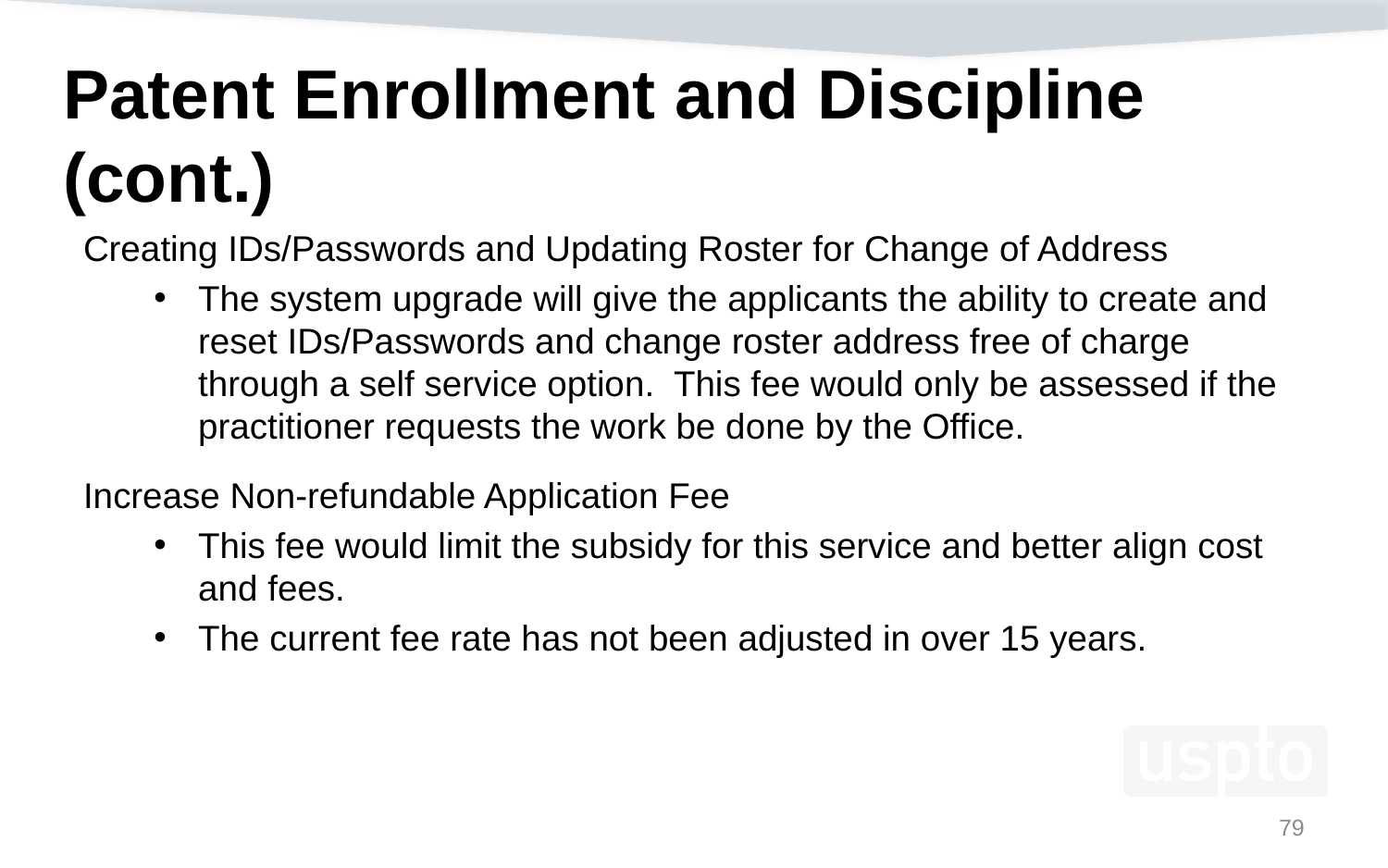

# Patent Enrollment and Discipline (cont.)
Creating IDs/Passwords and Updating Roster for Change of Address
The system upgrade will give the applicants the ability to create and reset IDs/Passwords and change roster address free of charge through a self service option.  This fee would only be assessed if the practitioner requests the work be done by the Office.

Increase Non-refundable Application Fee
This fee would limit the subsidy for this service and better align cost and fees.
The current fee rate has not been adjusted in over 15 years.
79